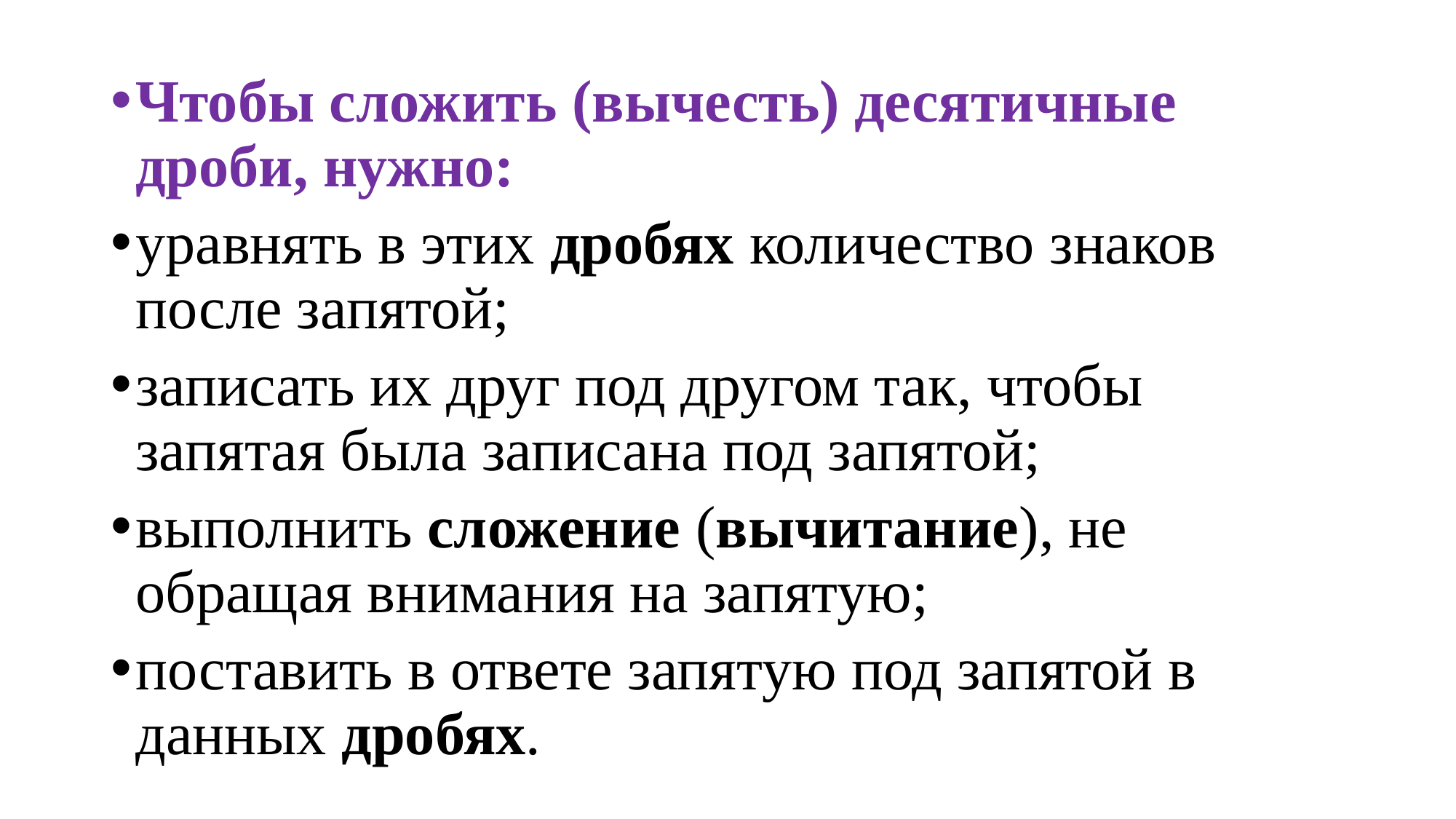

Чтобы сложить (вычесть) десятичные дроби, нужно:
уравнять в этих дробях количество знаков после запятой;
записать их друг под другом так, чтобы запятая была записана под запятой;
выполнить сложение (вычитание), не обращая внимания на запятую;
поставить в ответе запятую под запятой в данных дробях.